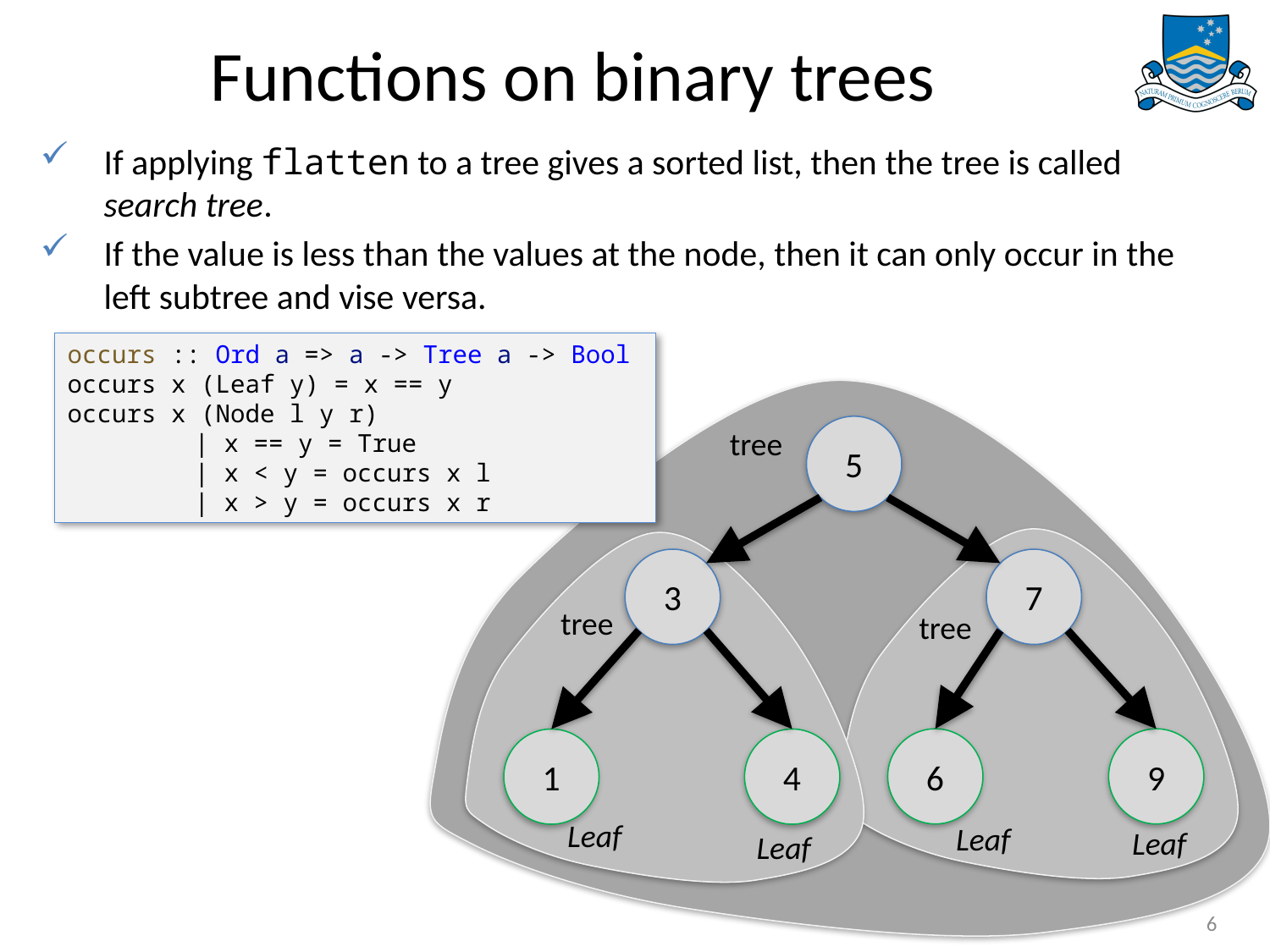

# Functions on binary trees
If applying flatten to a tree gives a sorted list, then the tree is called search tree.
If the value is less than the values at the node, then it can only occur in the left subtree and vise versa.

occurs :: Ord a => a -> Tree a -> Bool
occurs x (Leaf y) = x == y
occurs x (Node l y r)
	| x == y = True
	| x < y = occurs x l
	| x > y = occurs x r

5
tree

3
7
tree
tree
6
9
1
4
Leaf
Leaf
Leaf
Leaf
6